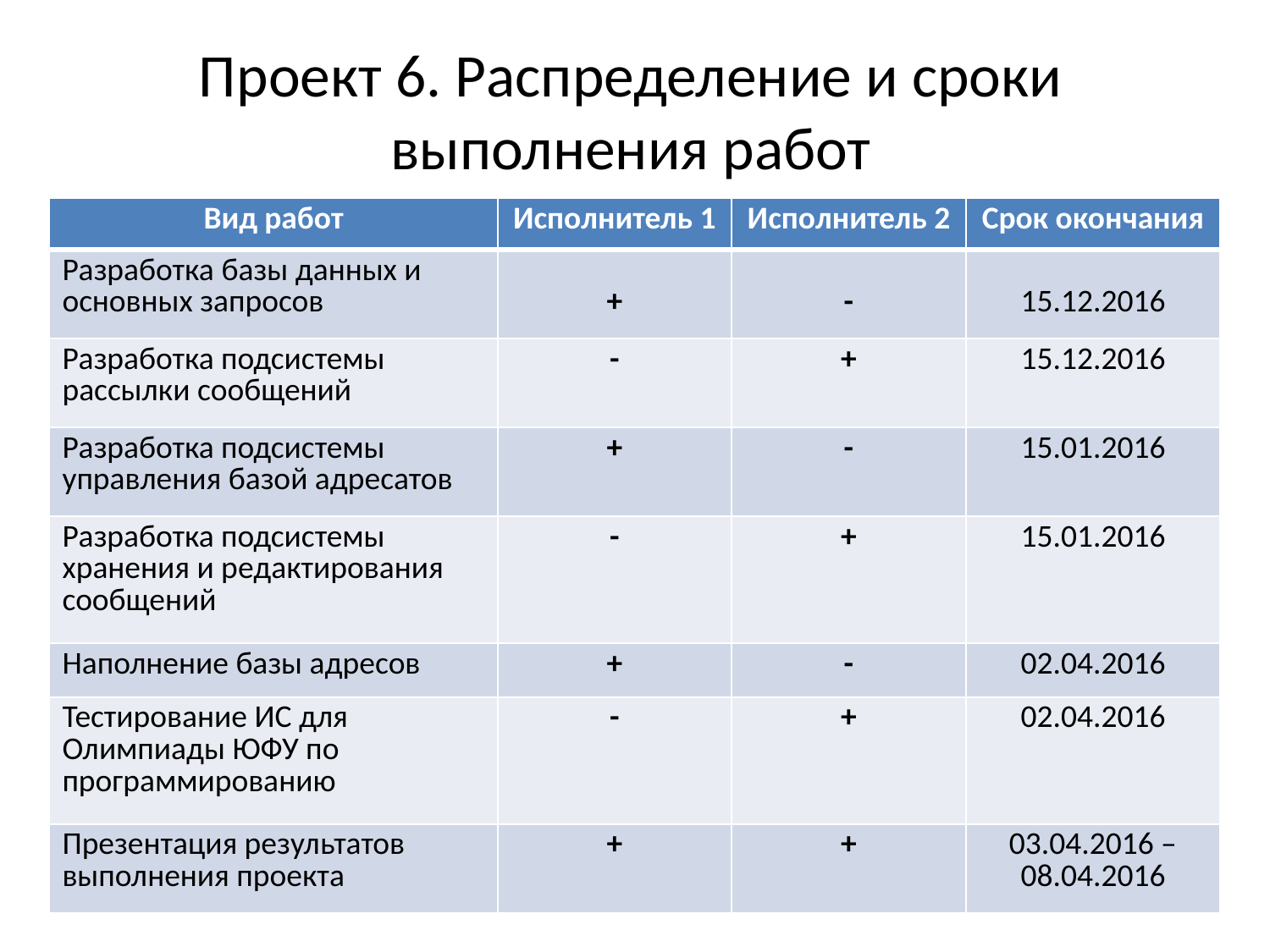

# Проект 6. Распределение и сроки выполнения работ
| Вид работ | Исполнитель 1 | Исполнитель 2 | Срок окончания |
| --- | --- | --- | --- |
| Разработка базы данных и основных запросов | + | - | 15.12.2016 |
| Разработка подсистемы рассылки сообщений | - | + | 15.12.2016 |
| Разработка подсистемы управления базой адресатов | + | - | 15.01.2016 |
| Разработка подсистемы хранения и редактирования сообщений | - | + | 15.01.2016 |
| Наполнение базы адресов | + | - | 02.04.2016 |
| Тестирование ИС для Олимпиады ЮФУ по программированию | - | + | 02.04.2016 |
| Презентация результатов выполнения проекта | + | + | 03.04.2016 – 08.04.2016 |